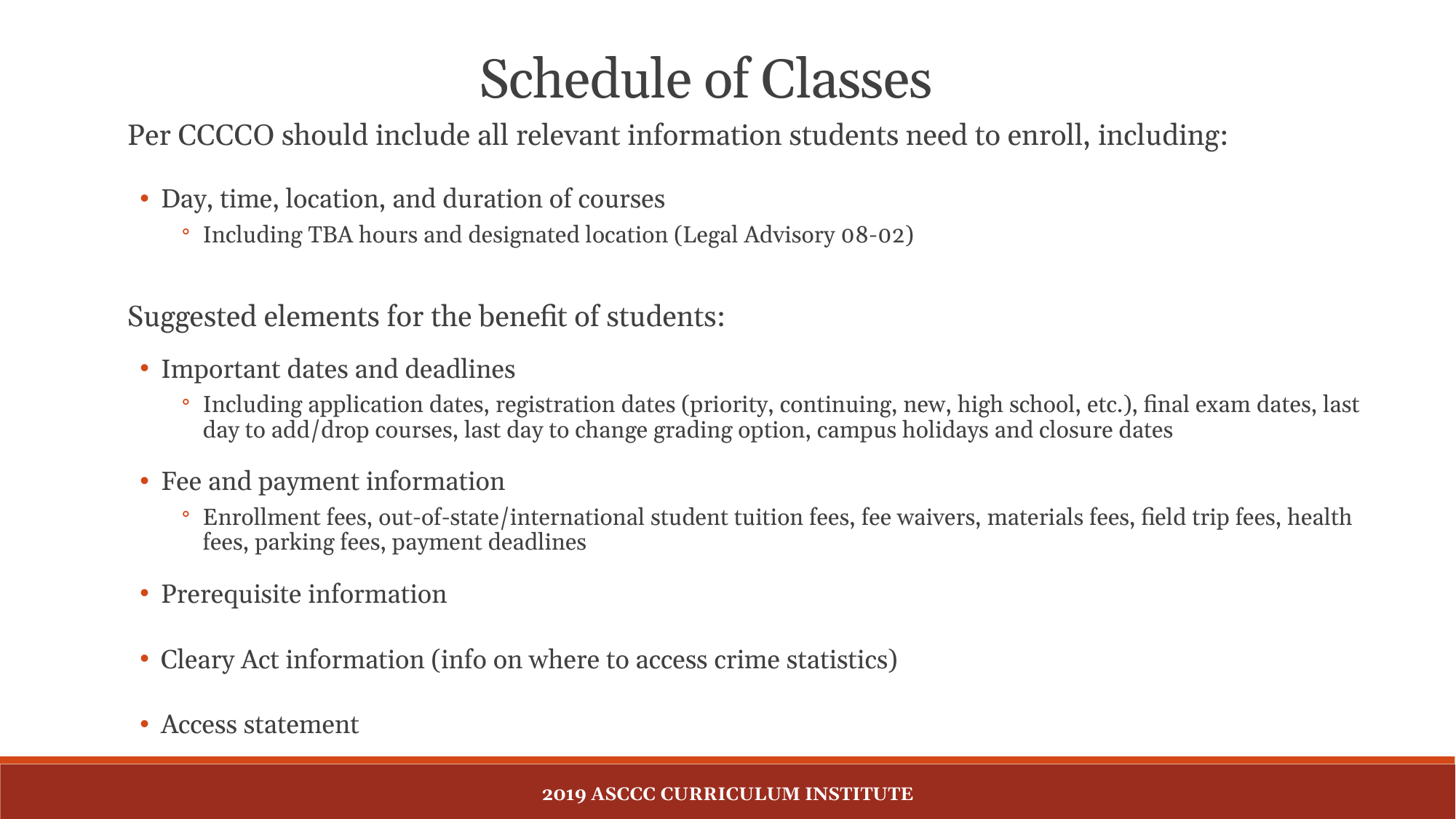

Schedule of Classes
Per CCCCO should include all relevant information students need to enroll, including:

Day, time, location, and duration of courses
Including TBA hours and designated location (Legal Advisory 08-02)

Suggested elements for the benefit of students:

Important dates and deadlines
Including application dates, registration dates (priority, continuing, new, high school, etc.), final exam dates, last day to add/drop courses, last day to change grading option, campus holidays and closure dates

Fee and payment information
Enrollment fees, out-of-state/international student tuition fees, fee waivers, materials fees, field trip fees, health fees, parking fees, payment deadlines

Prerequisite information

Cleary Act information (info on where to access crime statistics)

Access statement
2019 ASCCC Curriculum Institute